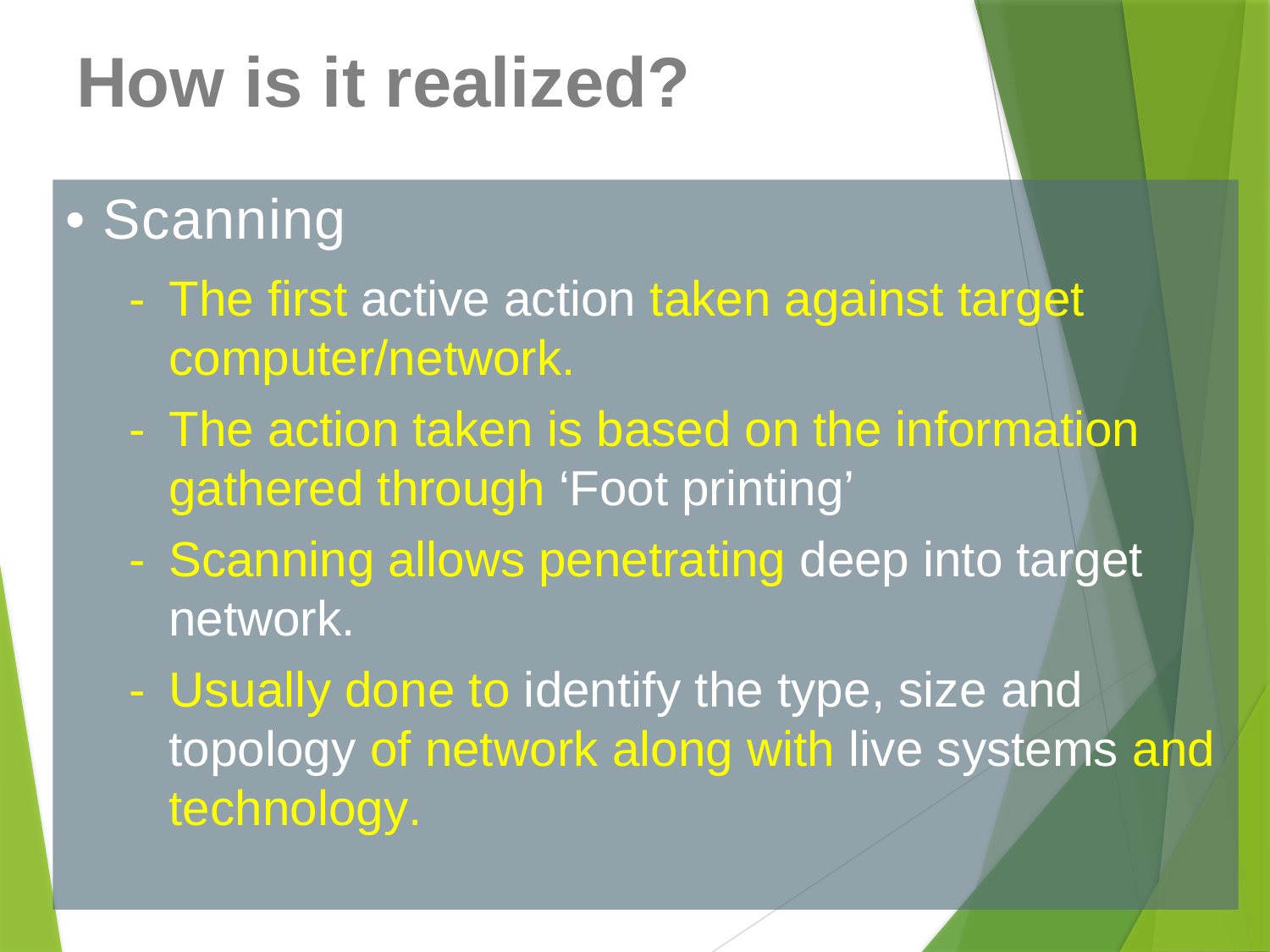

How is it realized?

• Scanning
-	The first active action taken against target computer/network.
-	The action taken is based on the information gathered through ‘Foot printing’
-	Scanning allows penetrating deep into target network.
-	Usually done to identify the type, size and topology of network along with live systems and technology.